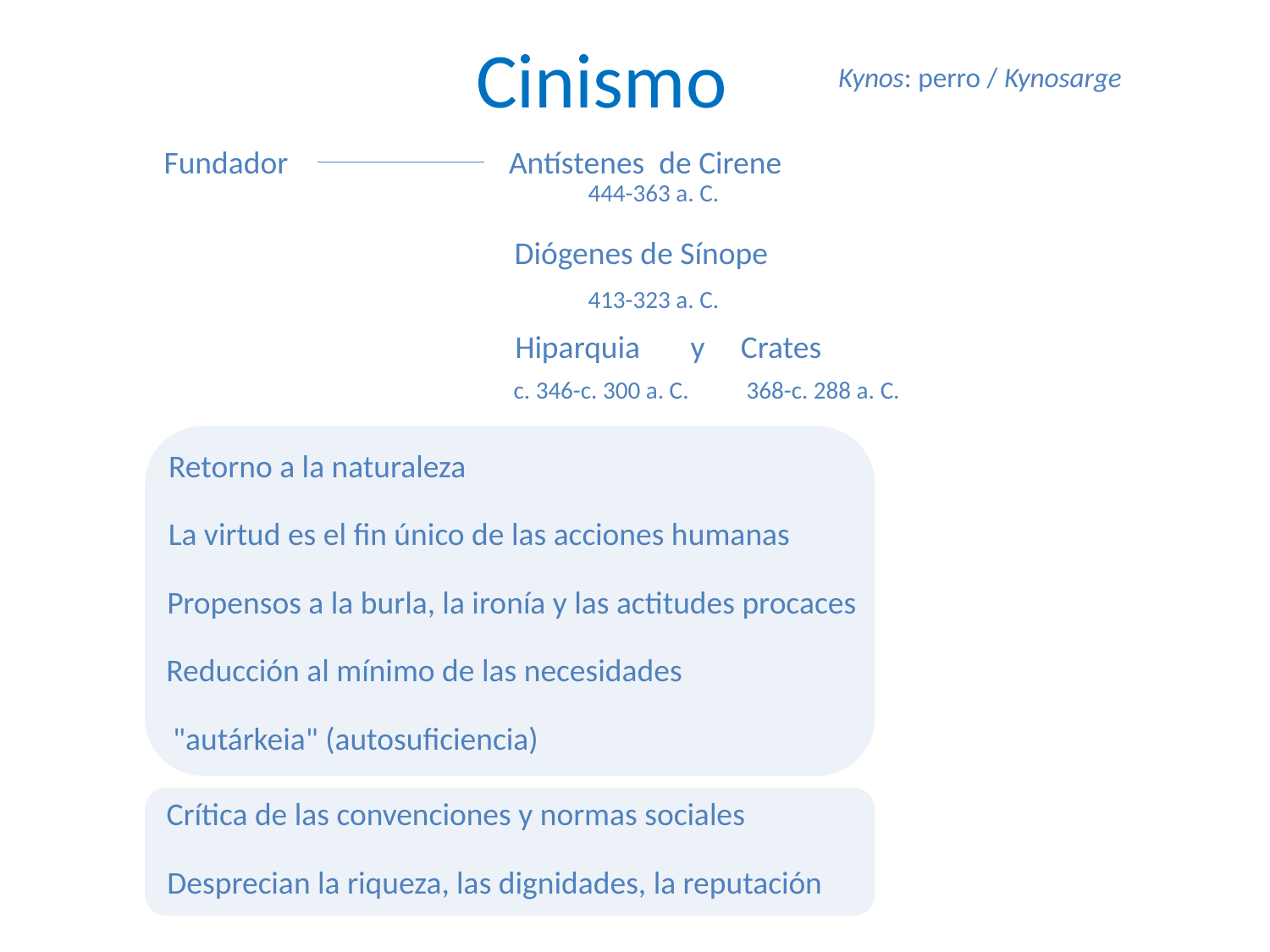

Cinismo
Kynos: perro / Kynosarge
Fundador
Antístenes  de Cirene
444-363 a. C.
Diógenes de Sínope
413-323 a. C.
Hiparquia       y     Crates
c. 346-c. 300 a. C.
368-c. 288 a. C.

Retorno a la naturaleza
La virtud es el fin único de las acciones humanas
Propensos a la burla, la ironía y las actitudes procaces
Reducción al mínimo de las necesidades
 "autárkeia" (autosuficiencia)

Crítica de las convenciones y normas sociales
Desprecian la riqueza, las dignidades, la reputación